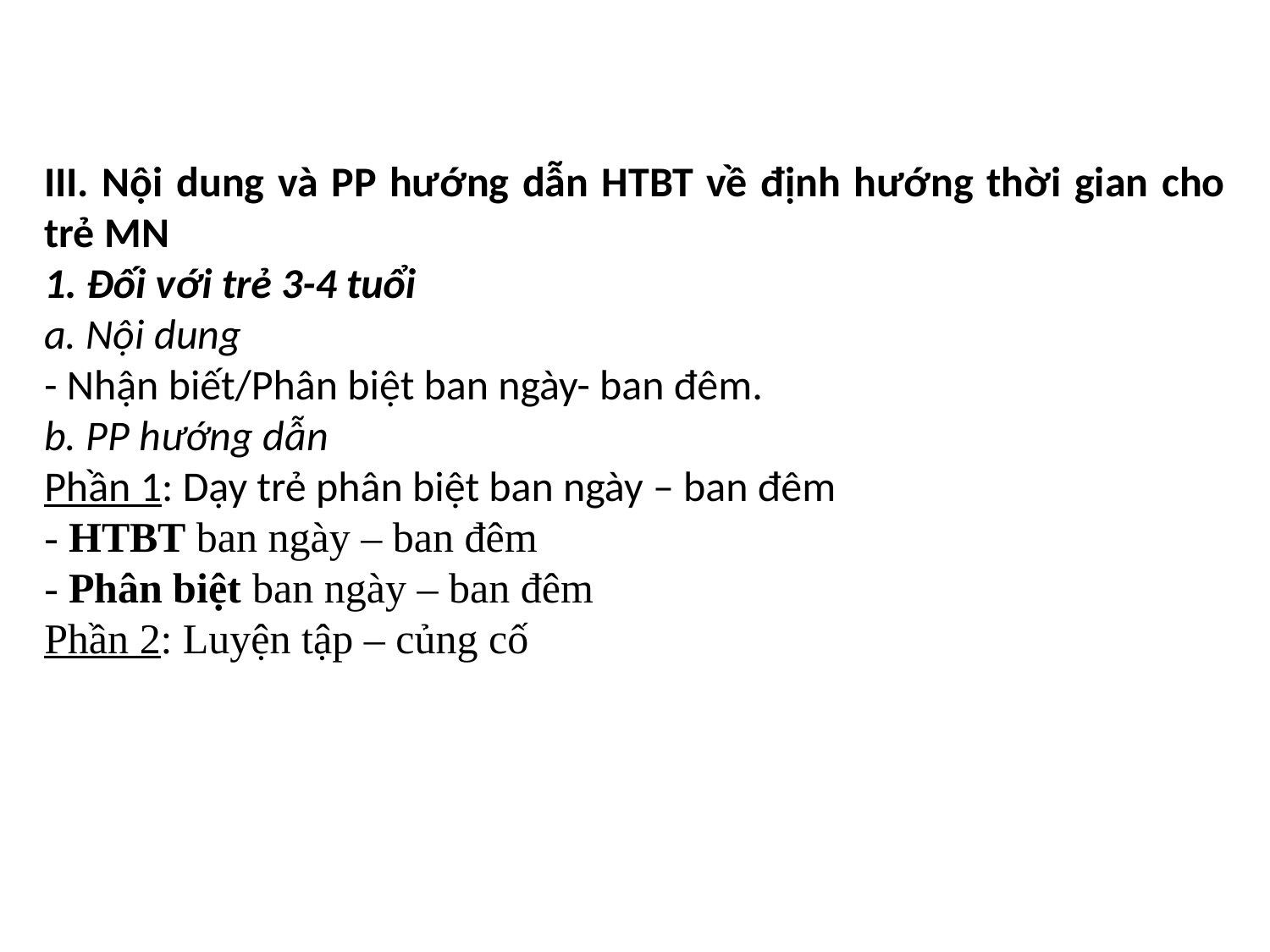

III. Nội dung và PP hướng dẫn HTBT về định hướng thời gian cho trẻ MN
1. Đối với trẻ 3-4 tuổi
a. Nội dung
- Nhận biết/Phân biệt ban ngày- ban đêm.
b. PP hướng dẫn
Phần 1: Dạy trẻ phân biệt ban ngày – ban đêm
- HTBT ban ngày – ban đêm
- Phân biệt ban ngày – ban đêm
Phần 2: Luyện tập – củng cố